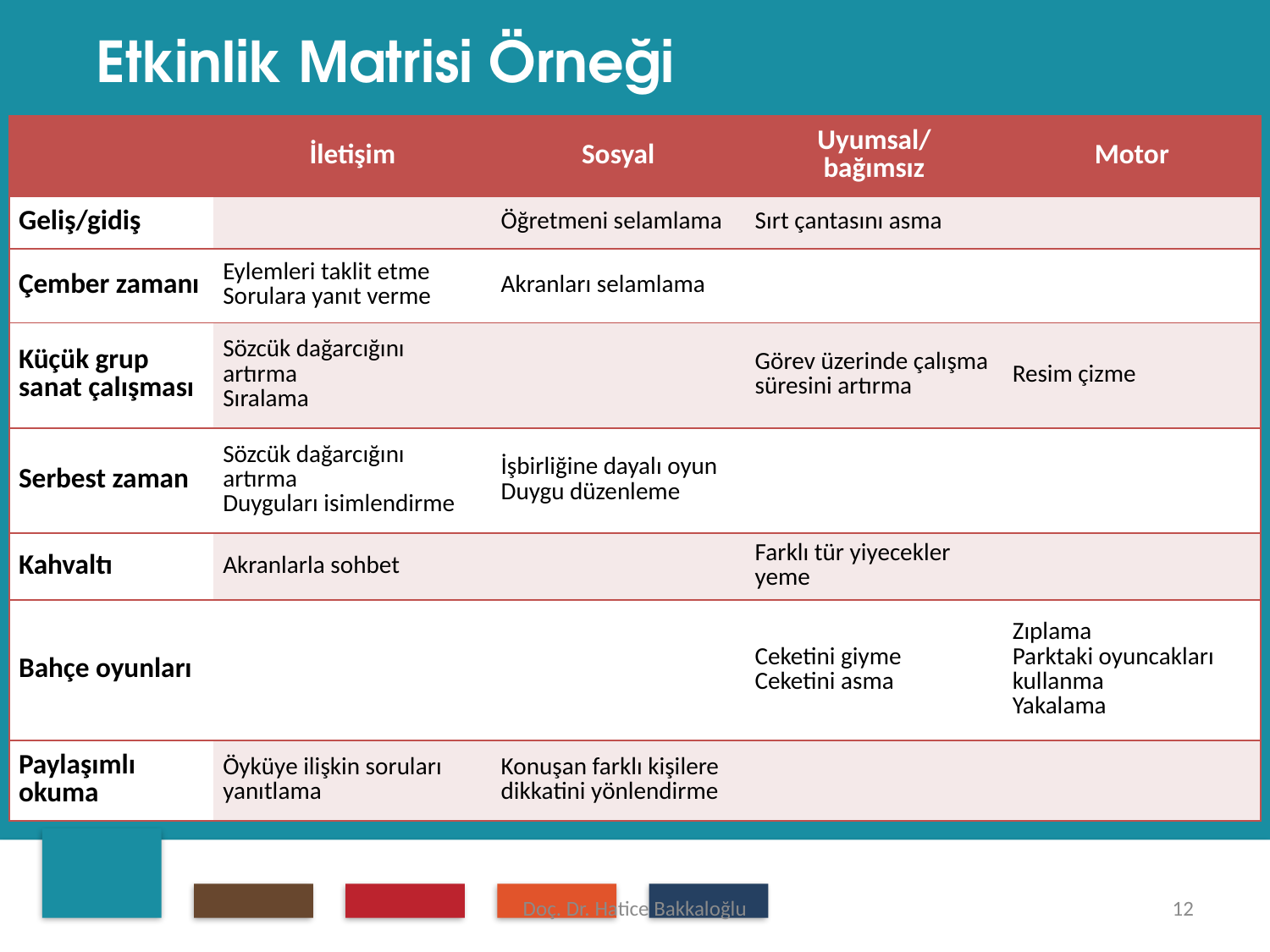

# Etkinlik Matrisi Örneği
|  | İletişim | Sosyal | Uyumsal/ bağımsız | Motor |
| --- | --- | --- | --- | --- |
| Geliş/gidiş |  | Öğretmeni selamlama | Sırt çantasını asma |  |
| Çember zamanı | Eylemleri taklit etme Sorulara yanıt verme | Akranları selamlama |  |  |
| Küçük grup sanat çalışması | Sözcük dağarcığını artırma Sıralama |  | Görev üzerinde çalışma süresini artırma | Resim çizme |
| Serbest zaman | Sözcük dağarcığını artırma Duyguları isimlendirme | İşbirliğine dayalı oyun Duygu düzenleme |  |  |
| Kahvaltı | Akranlarla sohbet |  | Farklı tür yiyecekler yeme |  |
| Bahçe oyunları |  |  | Ceketini giyme Ceketini asma | Zıplama Parktaki oyuncakları kullanma Yakalama |
| Paylaşımlı okuma | Öyküye ilişkin soruları yanıtlama | Konuşan farklı kişilere dikkatini yönlendirme |  |  |

Doç. Dr. Hatice Bakkaloğlu
12